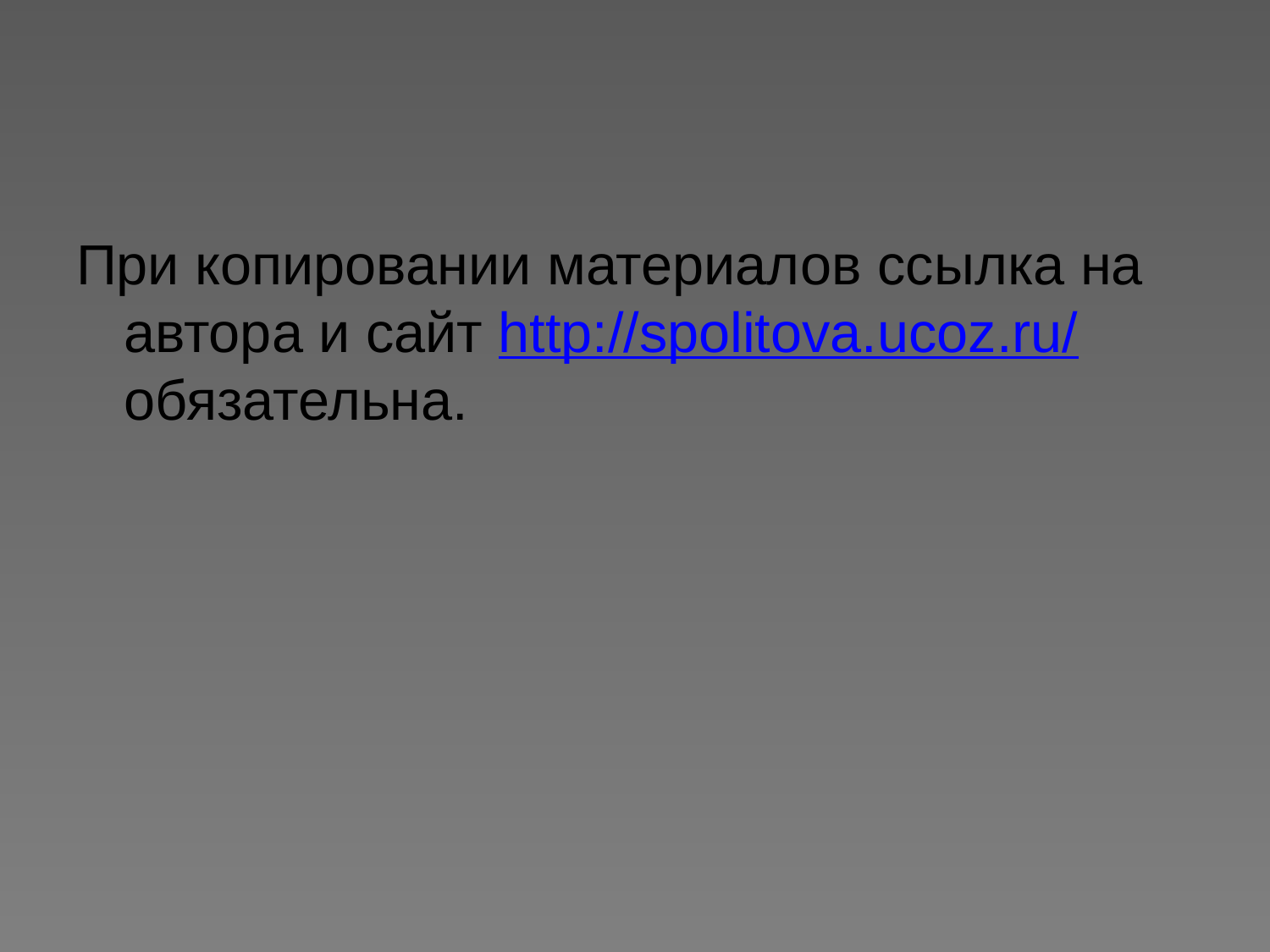

При копировании материалов ссылка на автора и сайт http://spolitova.ucoz.ru/ обязательна.